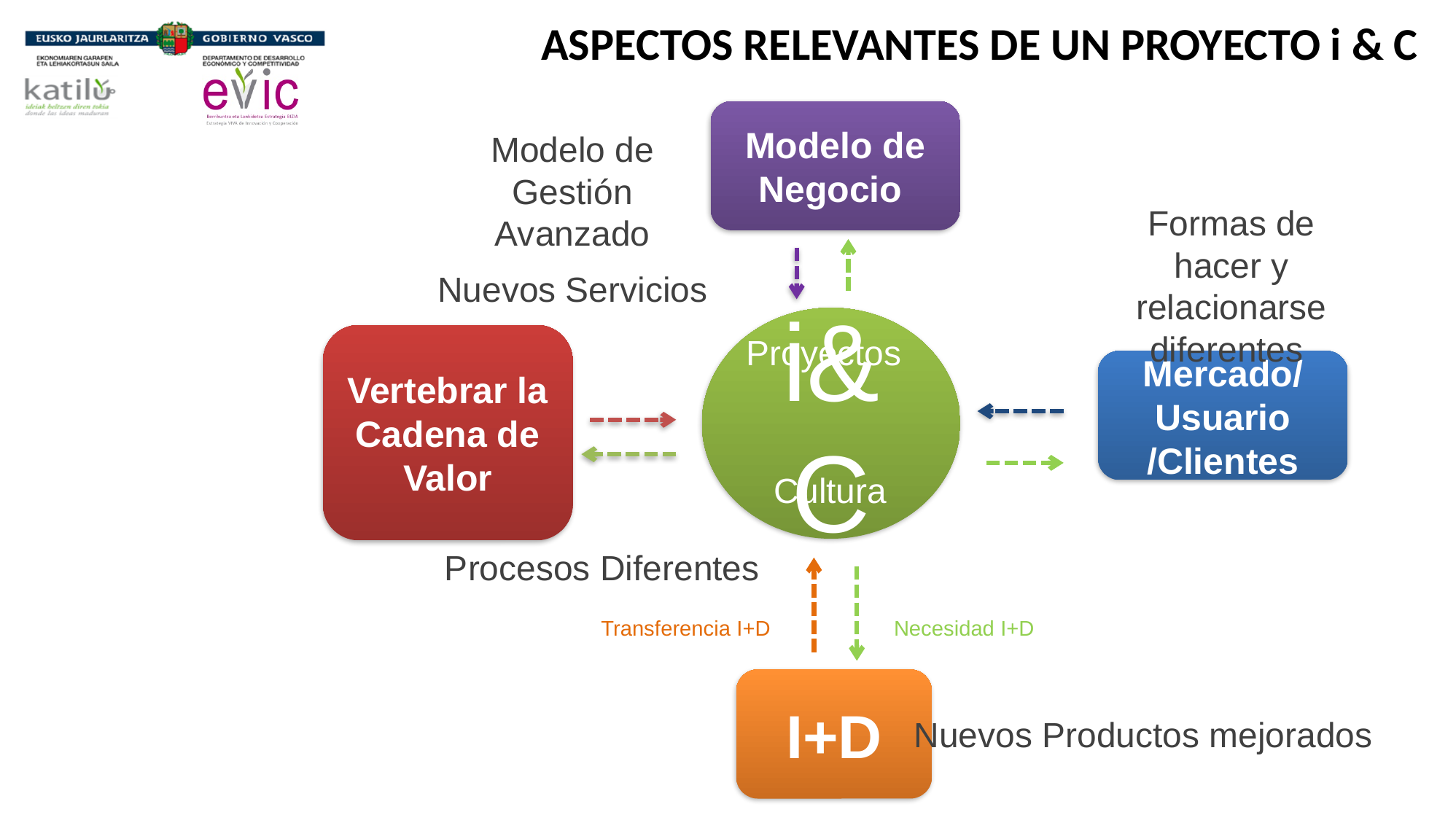

ASPECTOS RELEVANTES DE UN PROYECTO i & C
Modelo de Negocio
Modelo de Gestión Avanzado
Formas de hacer y relacionarse diferentes
Nuevos Servicios
i&C
Proyectos
Vertebrar la Cadena de Valor
Mercado/
Usuario /Clientes
Cultura
Procesos Diferentes
Transferencia I+D
Necesidad I+D
I+D
Nuevos Productos mejorados